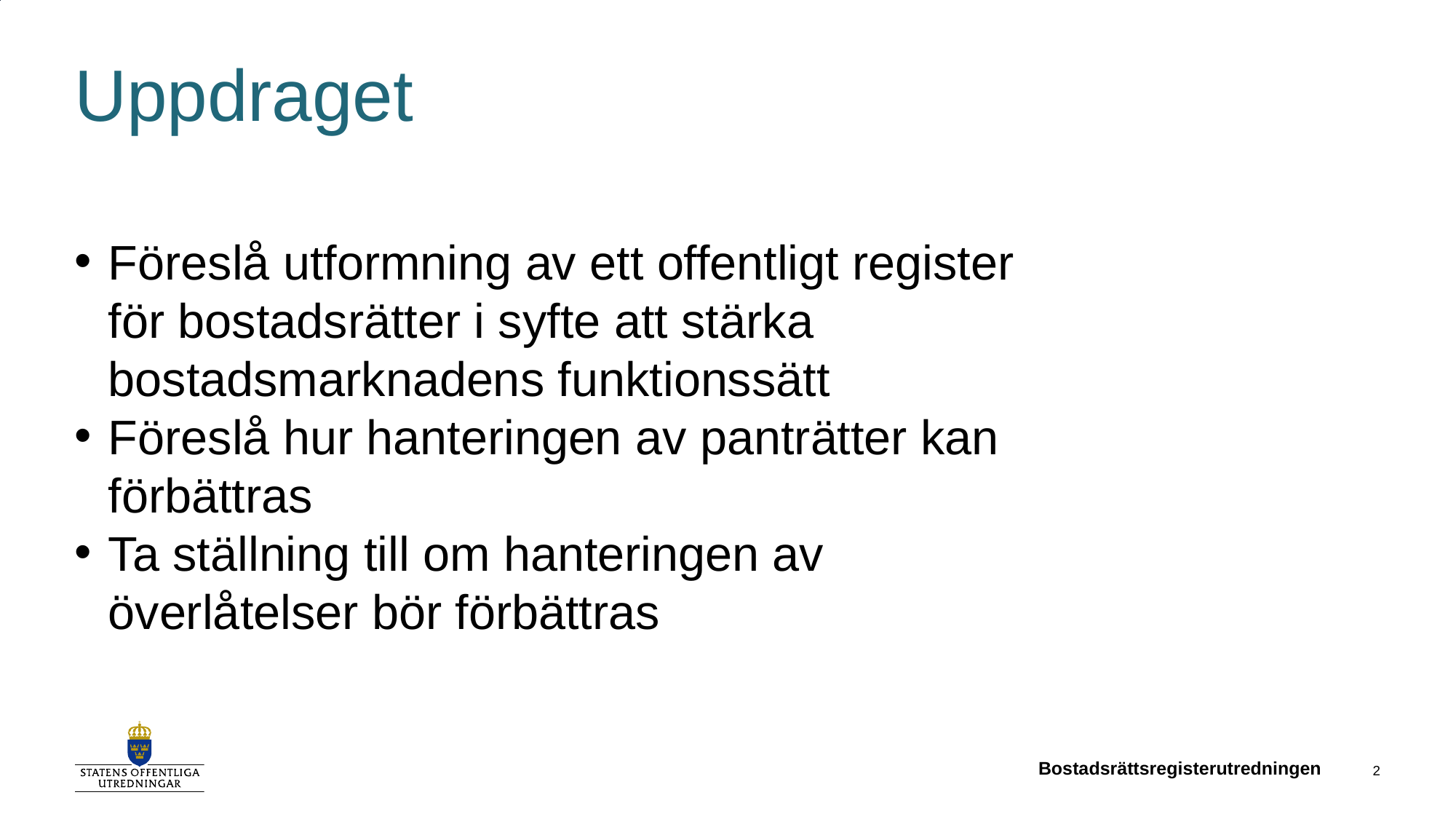

# Uppdraget
Föreslå utformning av ett offentligt register för bostadsrätter i syfte att stärka bostadsmarknadens funktionssätt
Föreslå hur hanteringen av panträtter kan förbättras
Ta ställning till om hanteringen av överlåtelser bör förbättras
Bostadsrättsregisterutredningen
2